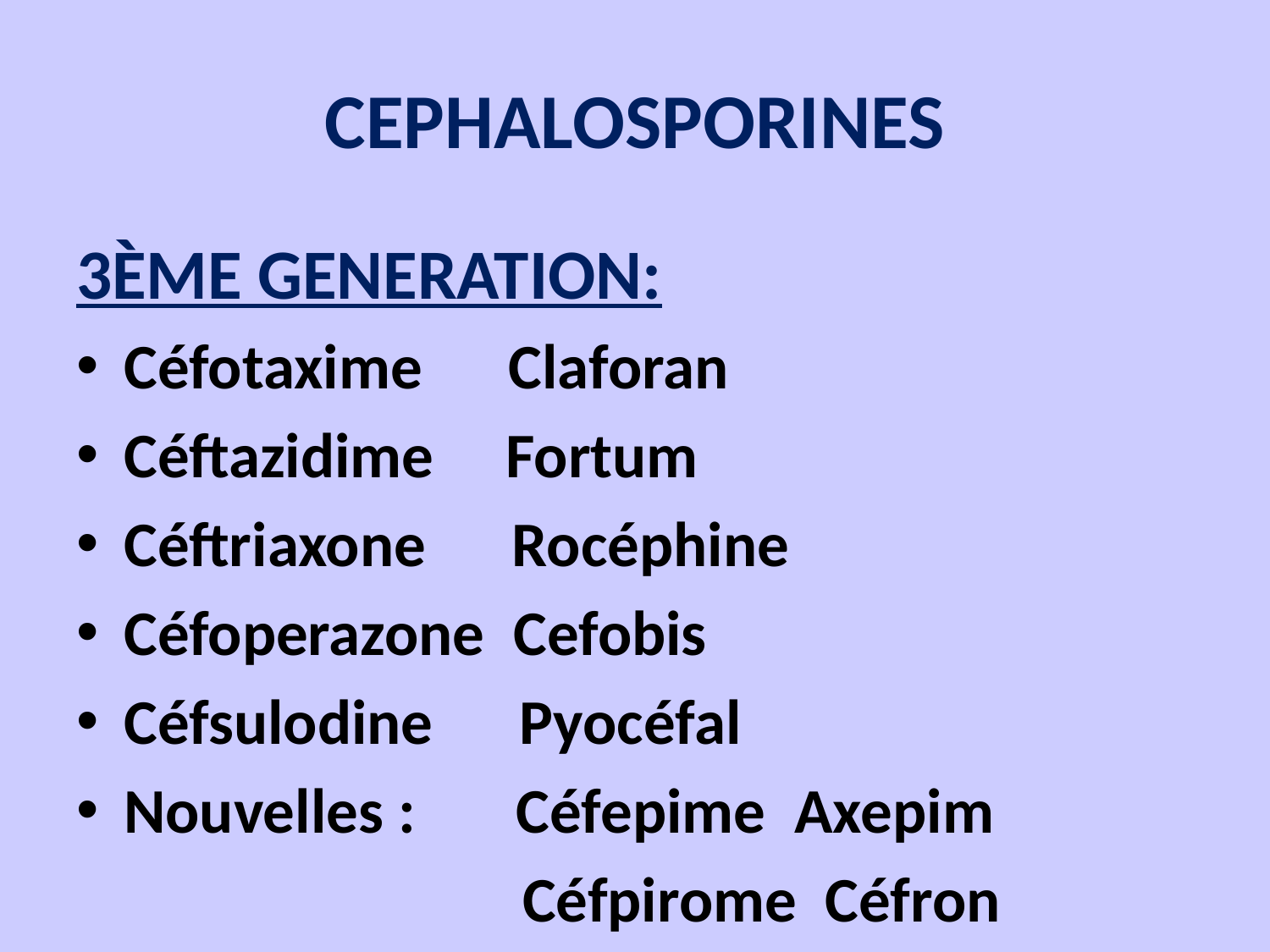

# CEPHALOSPORINES
3ÈME GENERATION:
Céfotaxime      Claforan
Céftazidime     Fortum
Céftriaxone      Rocéphine
Céfoperazone  Cefobis
Céfsulodine      Pyocéfal
Nouvelles :       Céfepime  Axepim
                               Céfpirome  Céfron